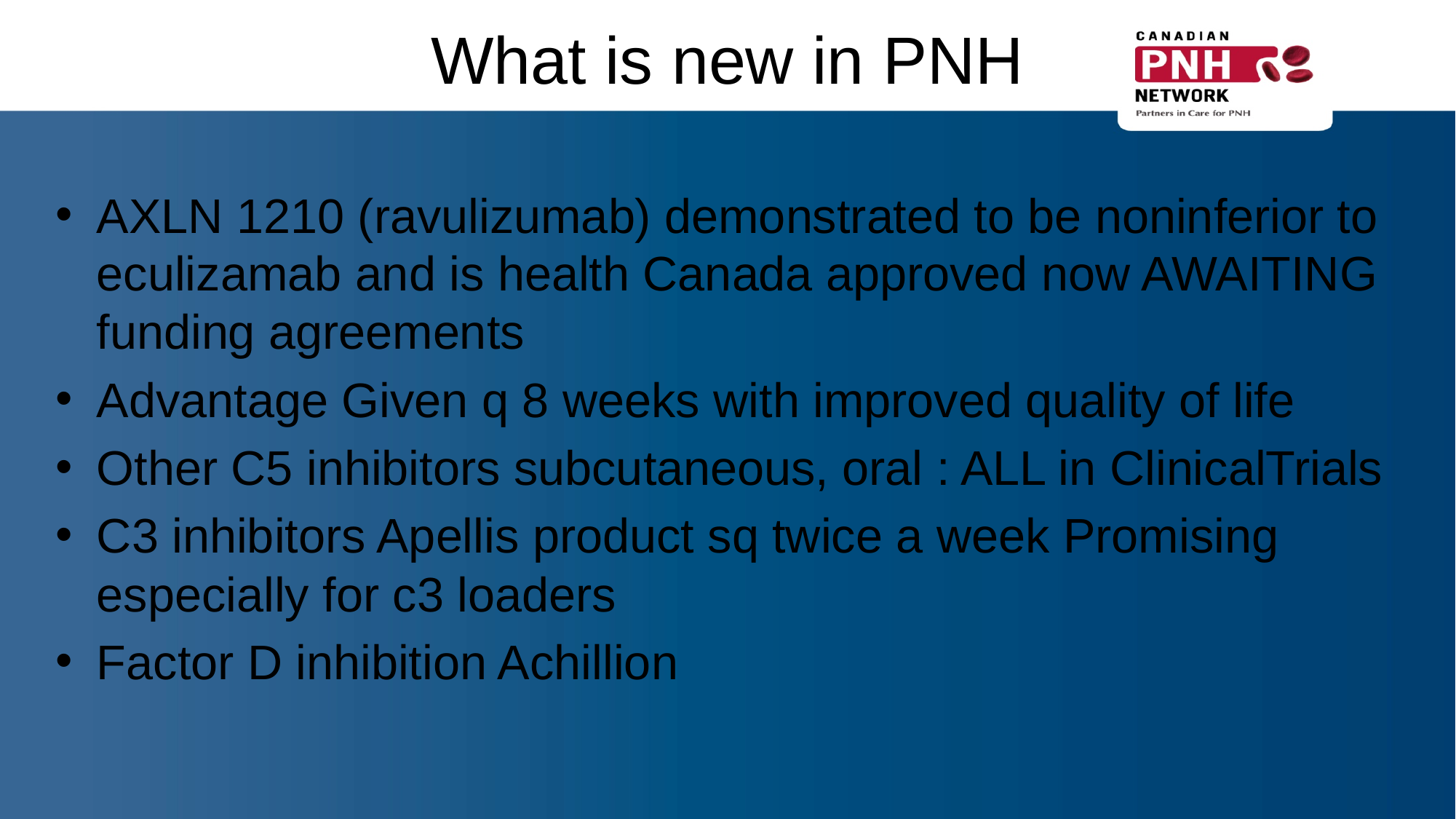

# What is new in PNH
AXLN 1210 (ravulizumab) demonstrated to be noninferior to eculizamab and is health Canada approved now AWAITING funding agreements
Advantage Given q 8 weeks with improved quality of life
Other C5 inhibitors subcutaneous, oral : ALL in ClinicalTrials
C3 inhibitors Apellis product sq twice a week Promising especially for c3 loaders
Factor D inhibition Achillion